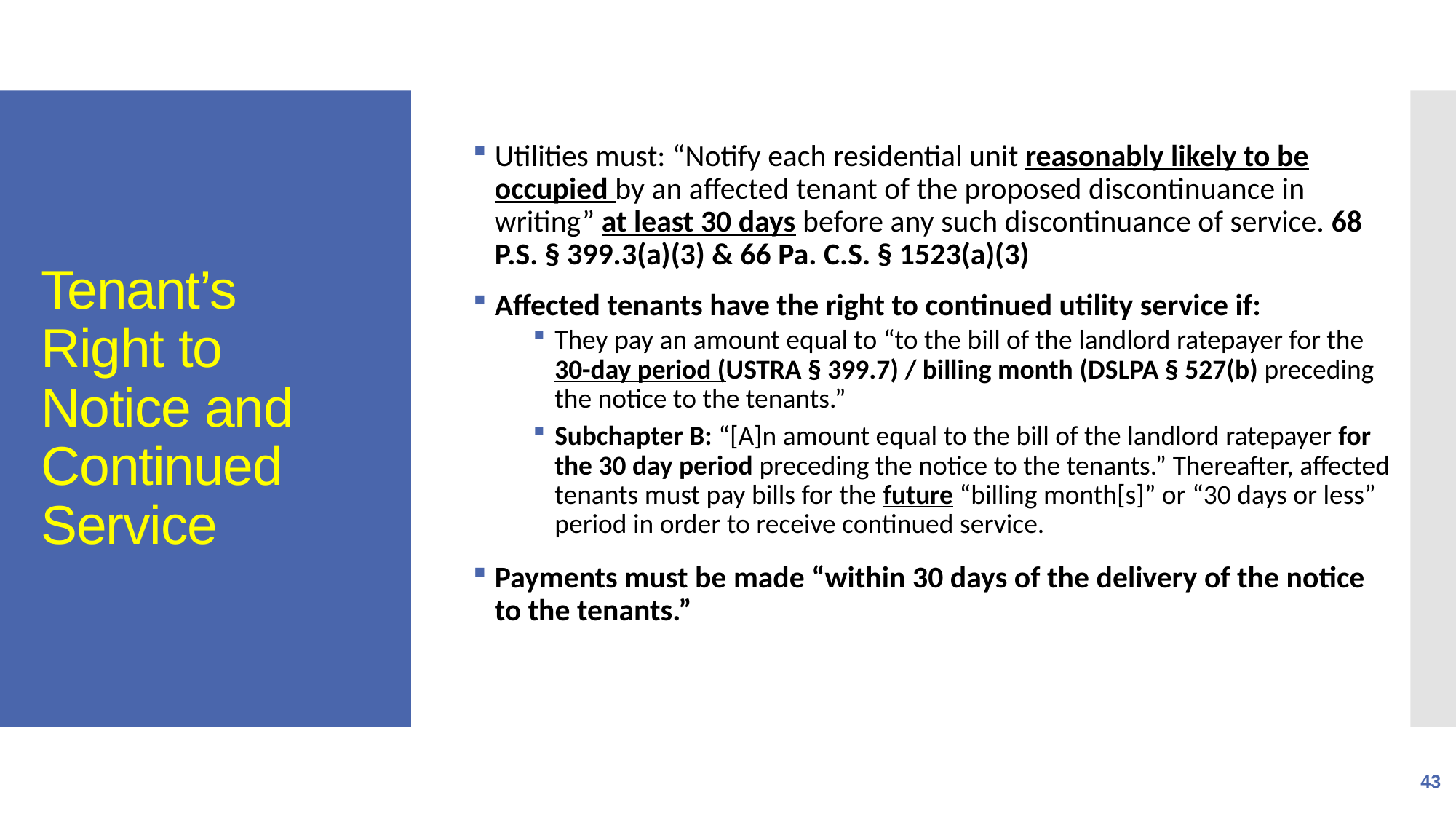

Utilities must: “Notify each residential unit reasonably likely to be occupied by an affected tenant of the proposed discontinuance in writing” at least 30 days before any such discontinuance of service. 68 P.S. § 399.3(a)(3) & 66 Pa. C.S. § 1523(a)(3)
Affected tenants have the right to continued utility service if:
They pay an amount equal to “to the bill of the landlord ratepayer for the 30-day period (USTRA § 399.7) / billing month (DSLPA § 527(b) preceding the notice to the tenants.”
Subchapter B: “[A]n amount equal to the bill of the landlord ratepayer for the 30 day period preceding the notice to the tenants.” Thereafter, affected tenants must pay bills for the future “billing month[s]” or “30 days or less” period in order to receive continued service.
Payments must be made “within 30 days of the delivery of the notice to the tenants.”

# Tenant’s Right to Notice and Continued Service
43